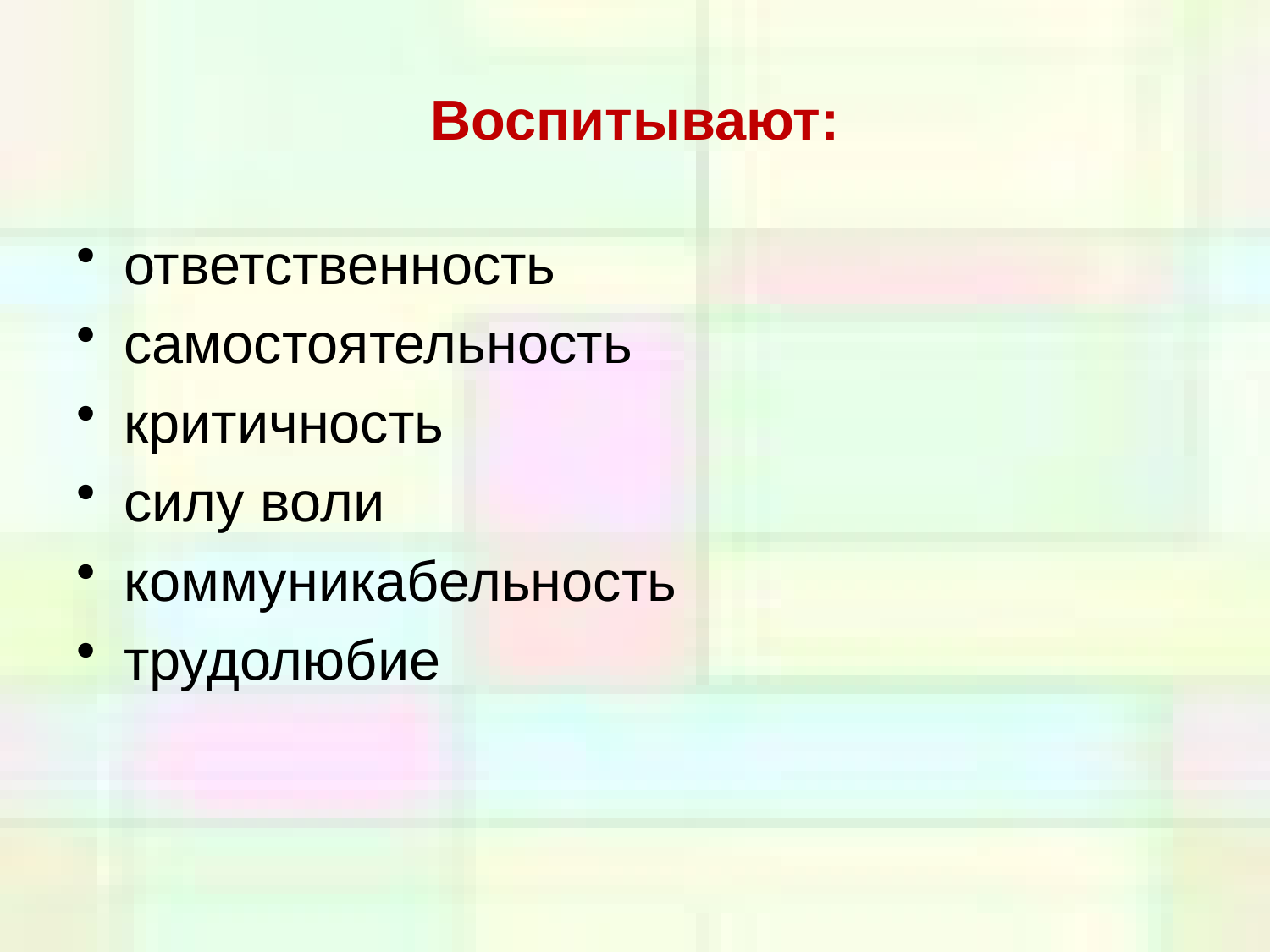

# Воспитывают:
ответственность
самостоятельность
критичность
силу воли
коммуникабельность
трудолюбие